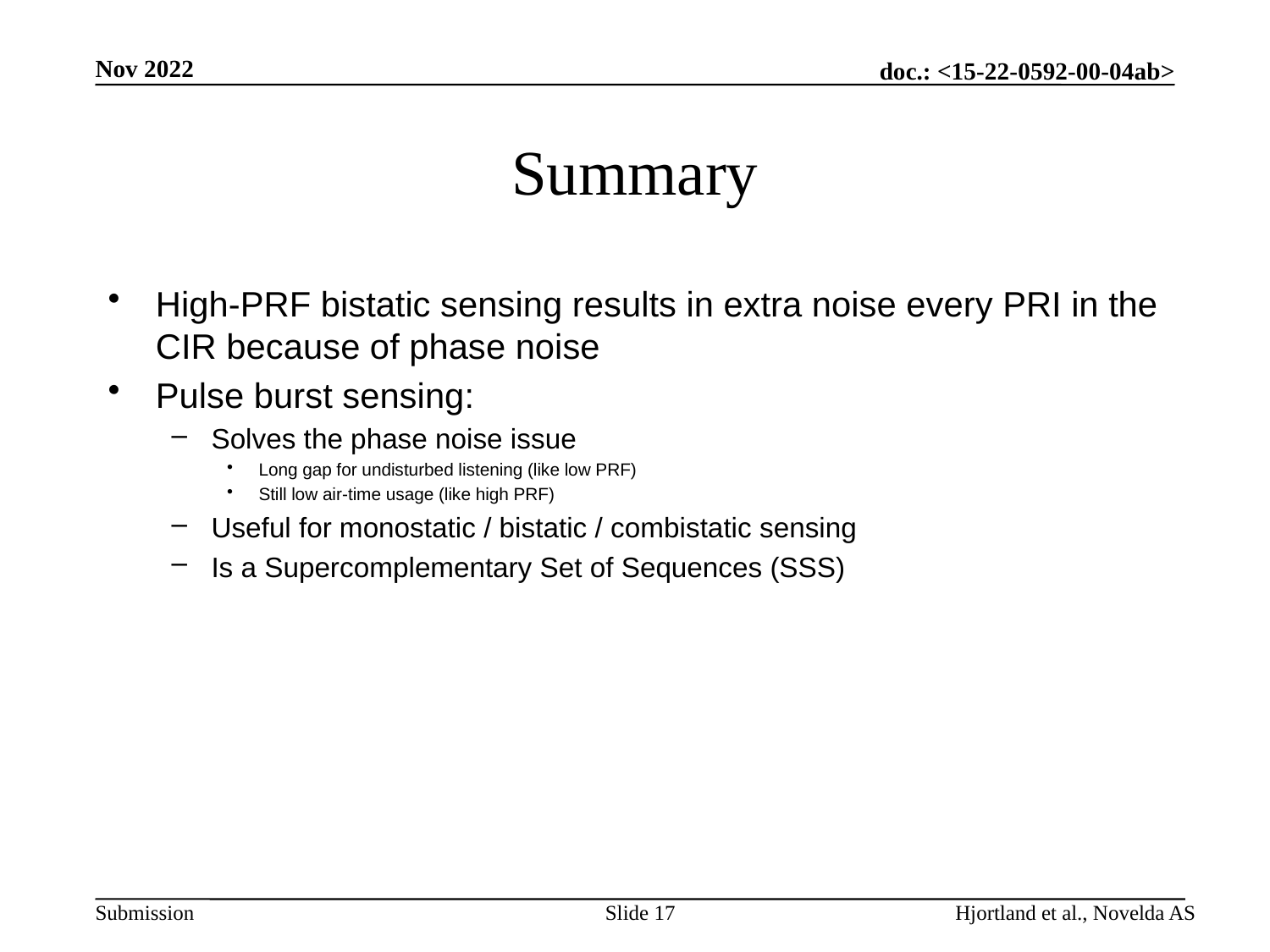

Nov 2022
# Summary
High-PRF bistatic sensing results in extra noise every PRI in the CIR because of phase noise
Pulse burst sensing:
Solves the phase noise issue
Long gap for undisturbed listening (like low PRF)
Still low air-time usage (like high PRF)
Useful for monostatic / bistatic / combistatic sensing
Is a Supercomplementary Set of Sequences (SSS)

Slide 17
Hjortland et al., Novelda AS